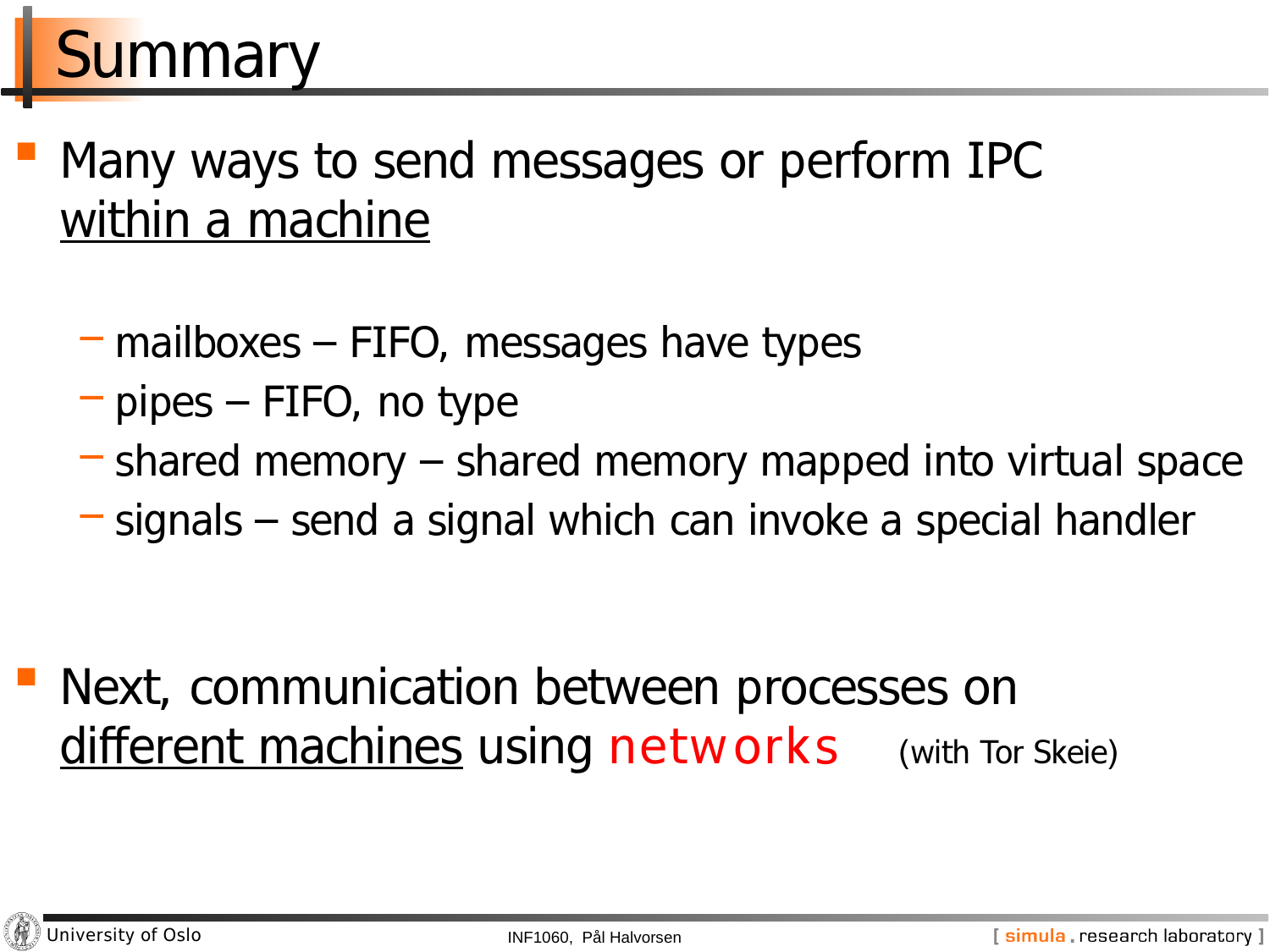

# Summary
Many ways to send messages or perform IPC
within a machine
mailboxes – FIFO, messages have types
pipes – FIFO, no type
shared memory – shared memory mapped into virtual space
signals – send a signal which can invoke a special handler
Next, communication between processes on
different machines using networks    (with Tor Skeie)